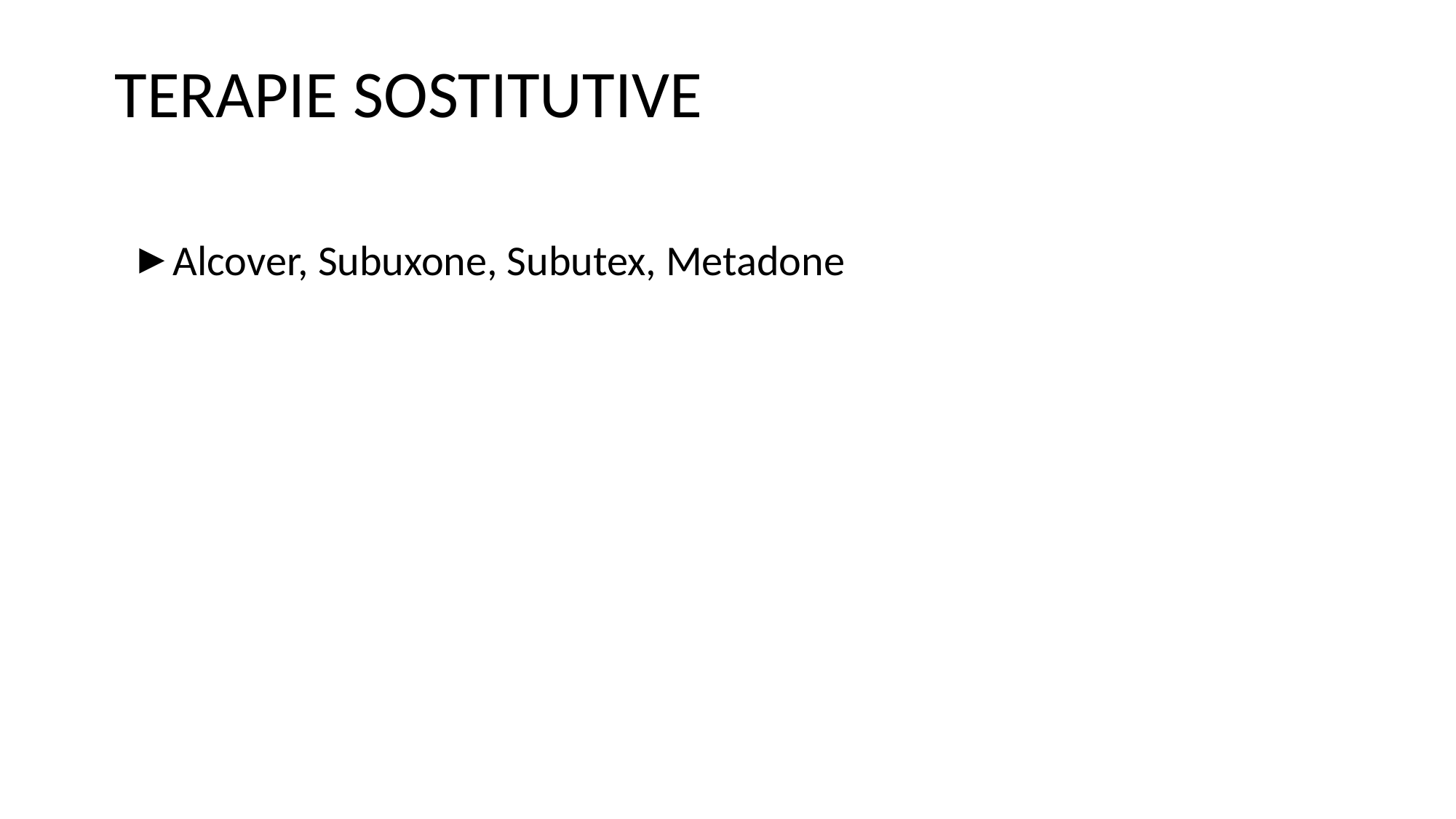

# TERAPIE SOSTITUTIVE
Alcover, Subuxone, Subutex, Metadone